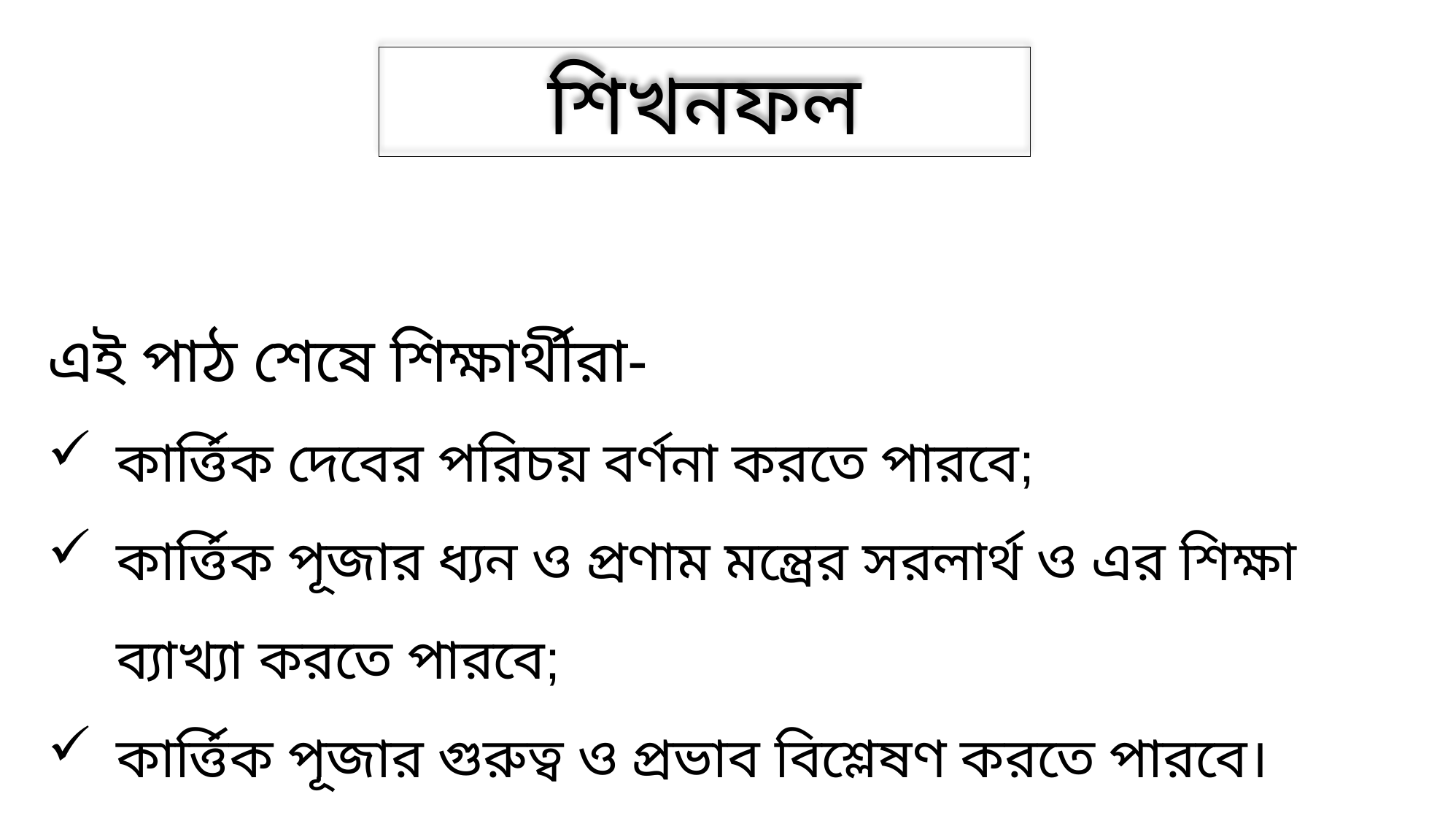

শিখনফল
এই পাঠ শেষে শিক্ষার্থীরা-
কার্ত্তিক দেবের পরিচয় বর্ণনা করতে পারবে;
কার্ত্তিক পূজার ধ্যন ও প্রণাম মন্ত্রের সরলার্থ ও এর শিক্ষা ব্যাখ্যা করতে পারবে;
কার্ত্তিক পূজার গুরুত্ব ও প্রভাব বিশ্লেষণ করতে পারবে।